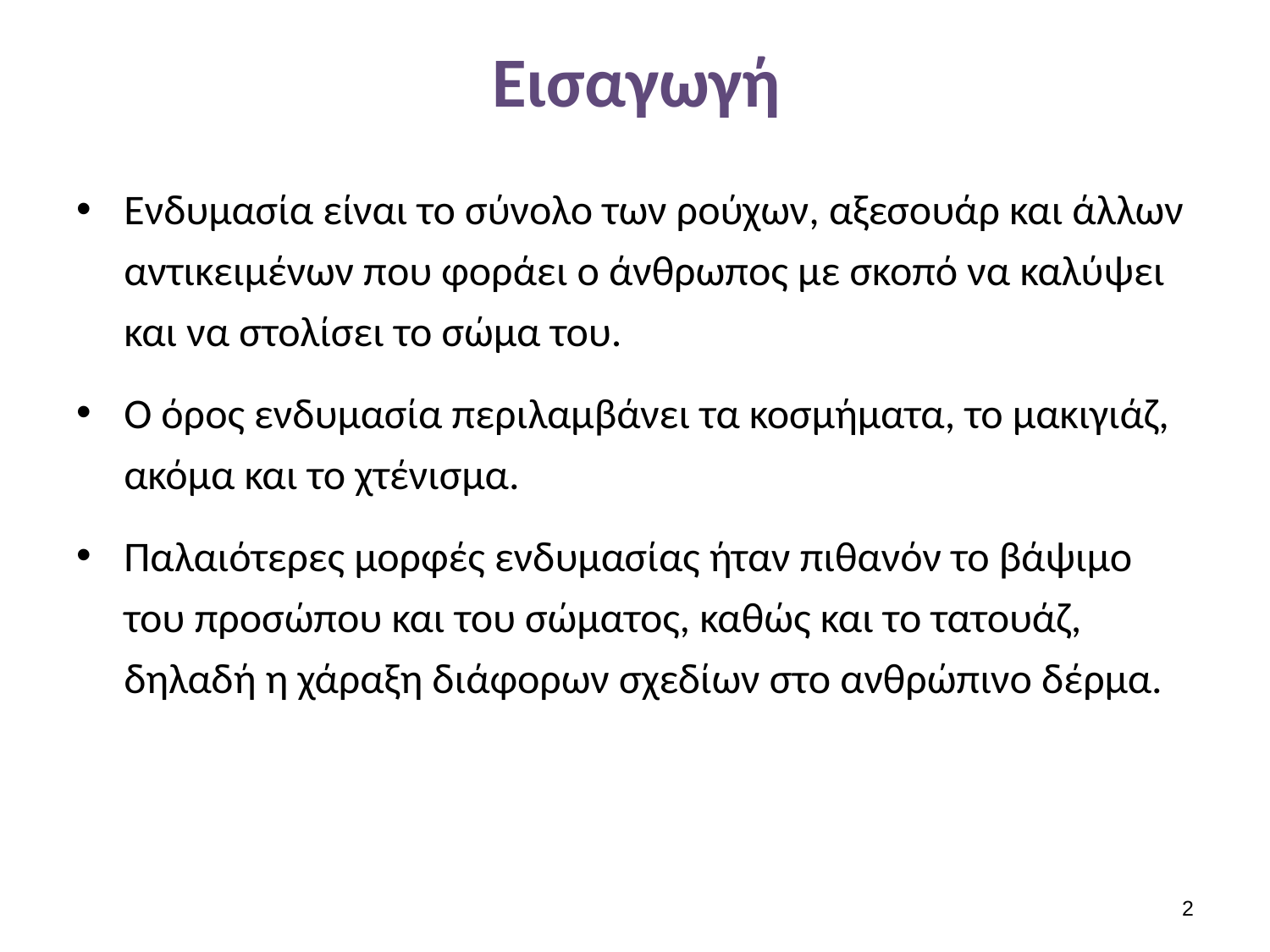

# Εισαγωγή
Ενδυμασία είναι το σύνολο των ρούχων, αξεσουάρ και άλλων αντικειμένων που φοράει ο άνθρωπος με σκοπό να καλύψει και να στολίσει το σώμα του.
Ο όρος ενδυμασία περιλαμβάνει τα κοσμήματα, το μακιγιάζ, ακόμα και το χτένισμα.
Παλαιότερες μορφές ενδυμασίας ήταν πιθανόν το βάψιμο του προσώπου και του σώματος, καθώς και το τατουάζ, δηλαδή η χάραξη διάφορων σχεδίων στο ανθρώπινο δέρμα.

2